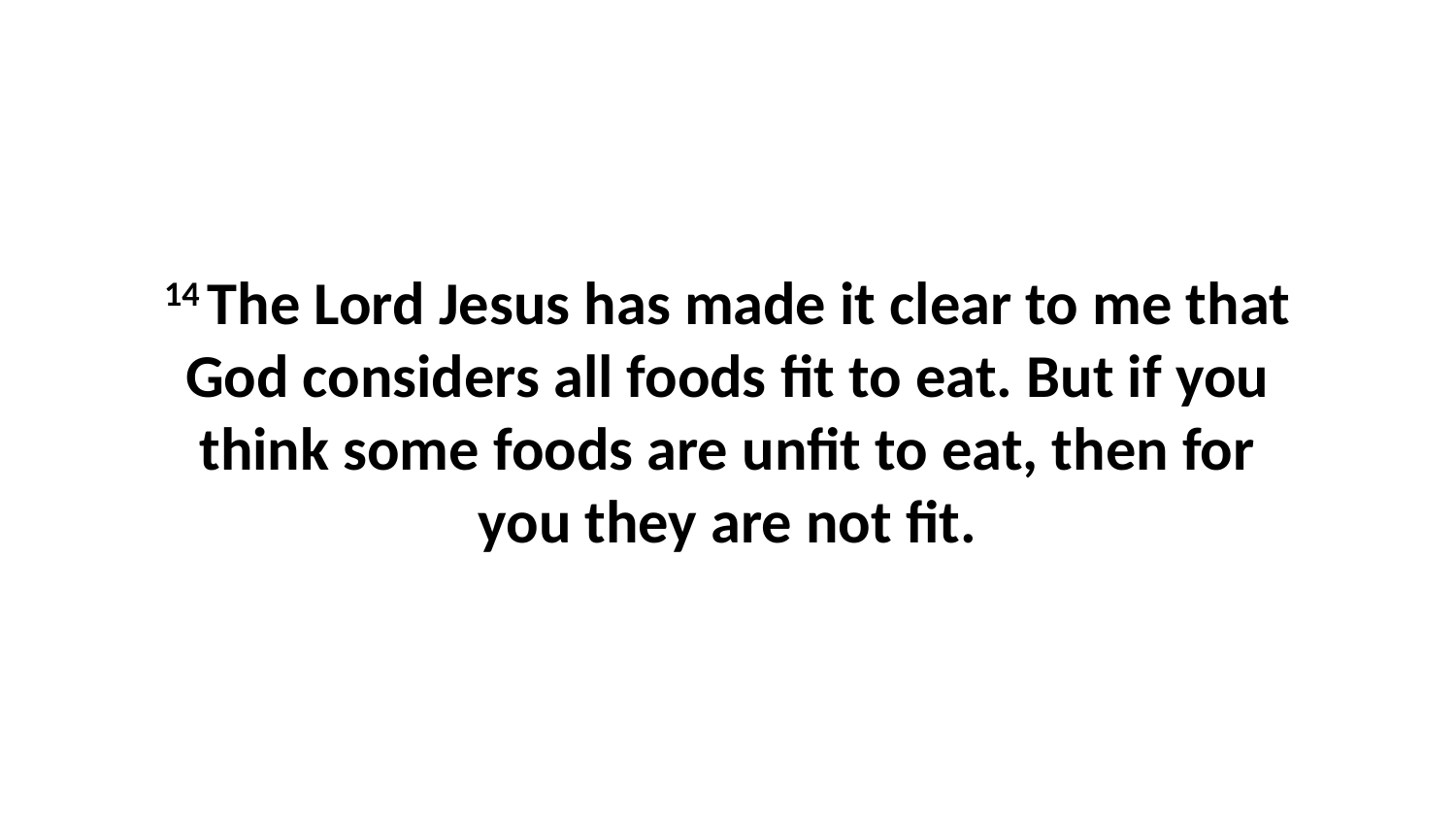

14 The Lord Jesus has made it clear to me that God considers all foods fit to eat. But if you think some foods are unfit to eat, then for you they are not fit.